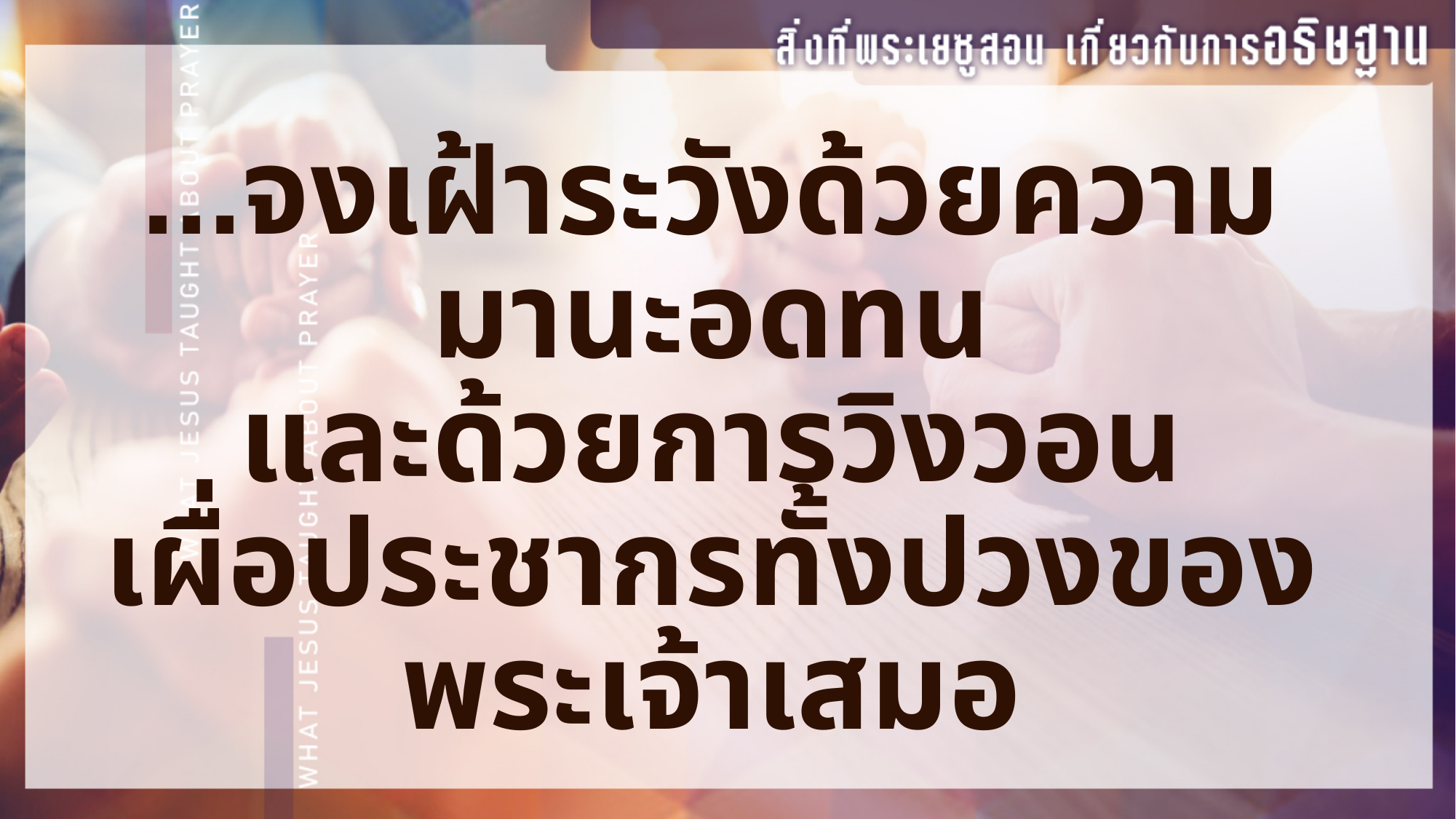

...จงเฝ้าระวังด้วยความมานะอดทน
และด้วยการวิงวอน
เผื่อประชากรทั้งปวงของพระเจ้าเสมอ